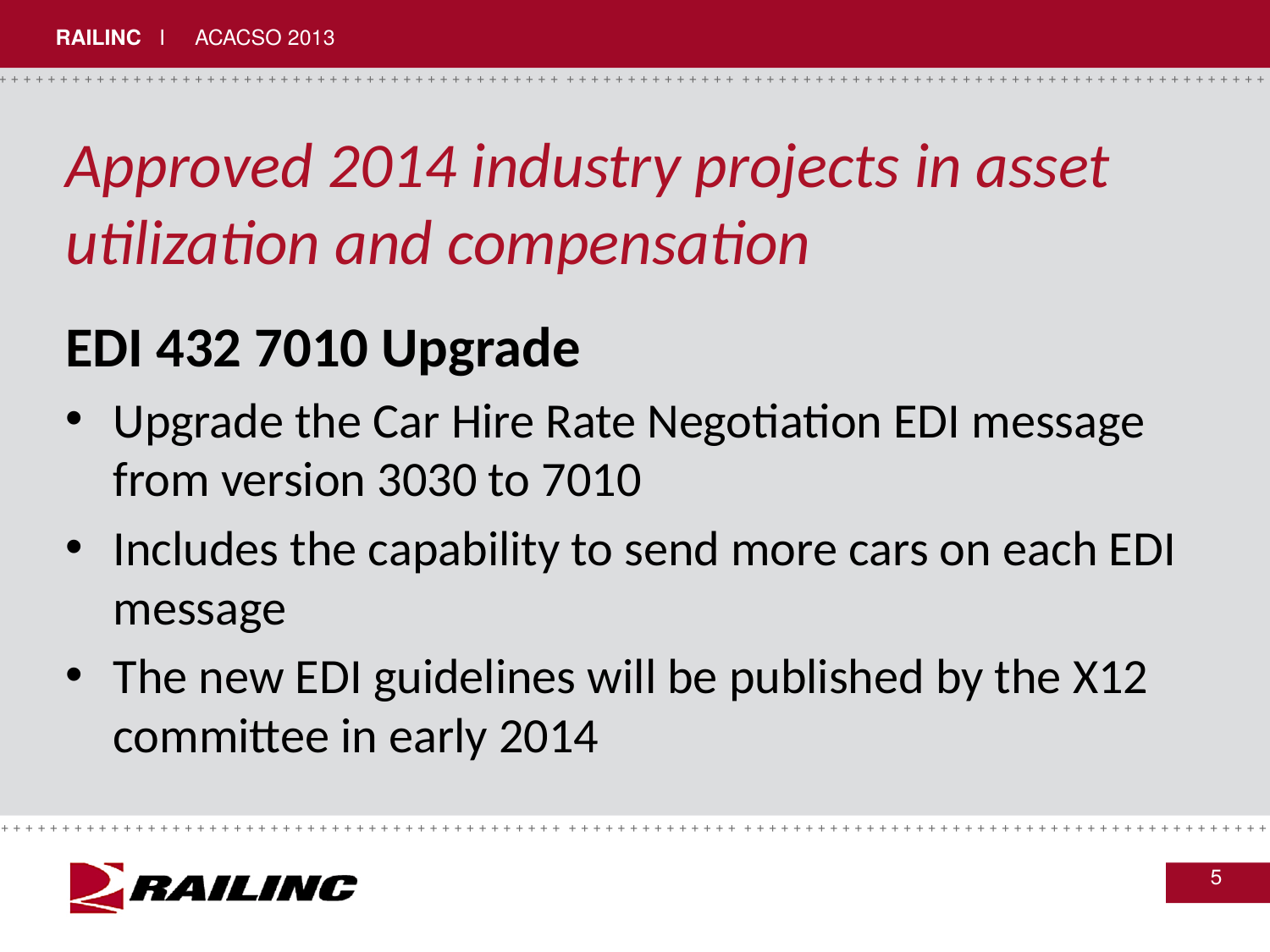

# Approved 2014 industry projects in asset utilization and compensation
EDI 432 7010 Upgrade
Upgrade the Car Hire Rate Negotiation EDI message from version 3030 to 7010
Includes the capability to send more cars on each EDI message
The new EDI guidelines will be published by the X12 committee in early 2014
5